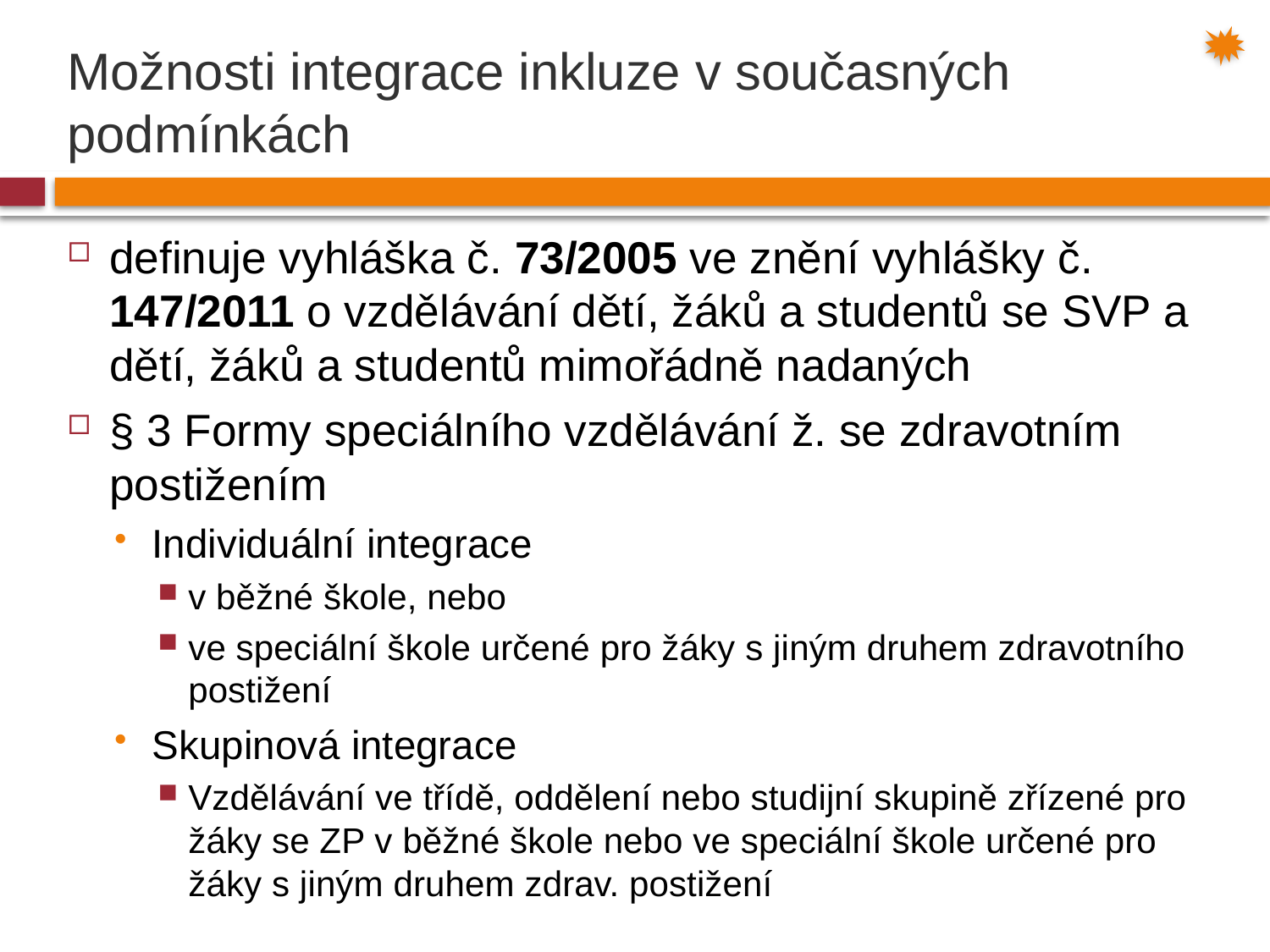

# Možnosti integrace inkluze v současných podmínkách
definuje vyhláška č. 73/2005 ve znění vyhlášky č. 147/2011 o vzdělávání dětí, žáků a studentů se SVP a dětí, žáků a studentů mimořádně nadaných
§ 3 Formy speciálního vzdělávání ž. se zdravotním postižením
Individuální integrace
v běžné škole, nebo
ve speciální škole určené pro žáky s jiným druhem zdravotního postižení
Skupinová integrace
Vzdělávání ve třídě, oddělení nebo studijní skupině zřízené pro žáky se ZP v běžné škole nebo ve speciální škole určené pro žáky s jiným druhem zdrav. postižení